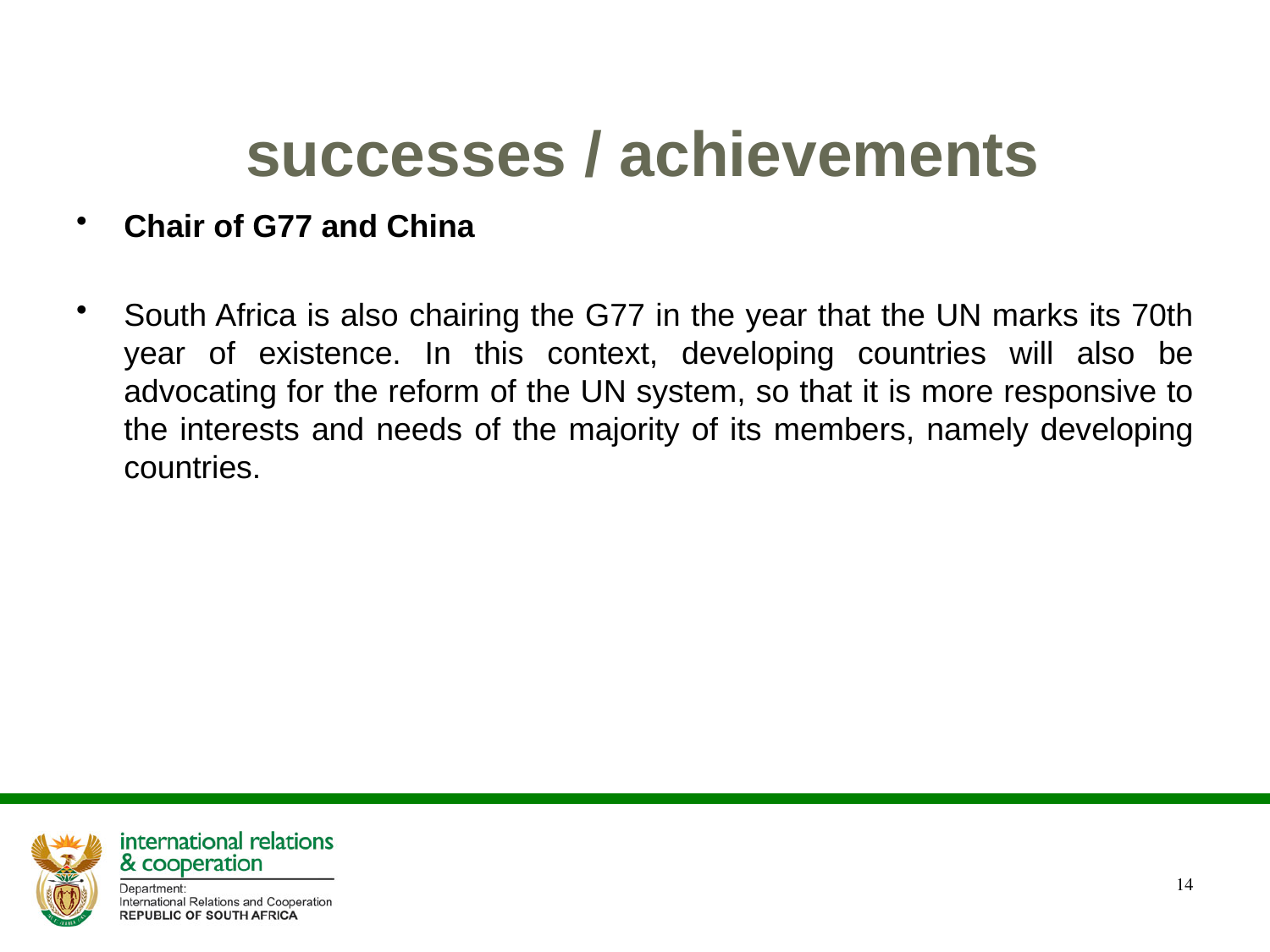

# successes / achievements
Chair of G77 and China

South Africa is also chairing the G77 in the year that the UN marks its 70th year of existence. In this context, developing countries will also be advocating for the reform of the UN system, so that it is more responsive to the interests and needs of the majority of its members, namely developing countries.

14